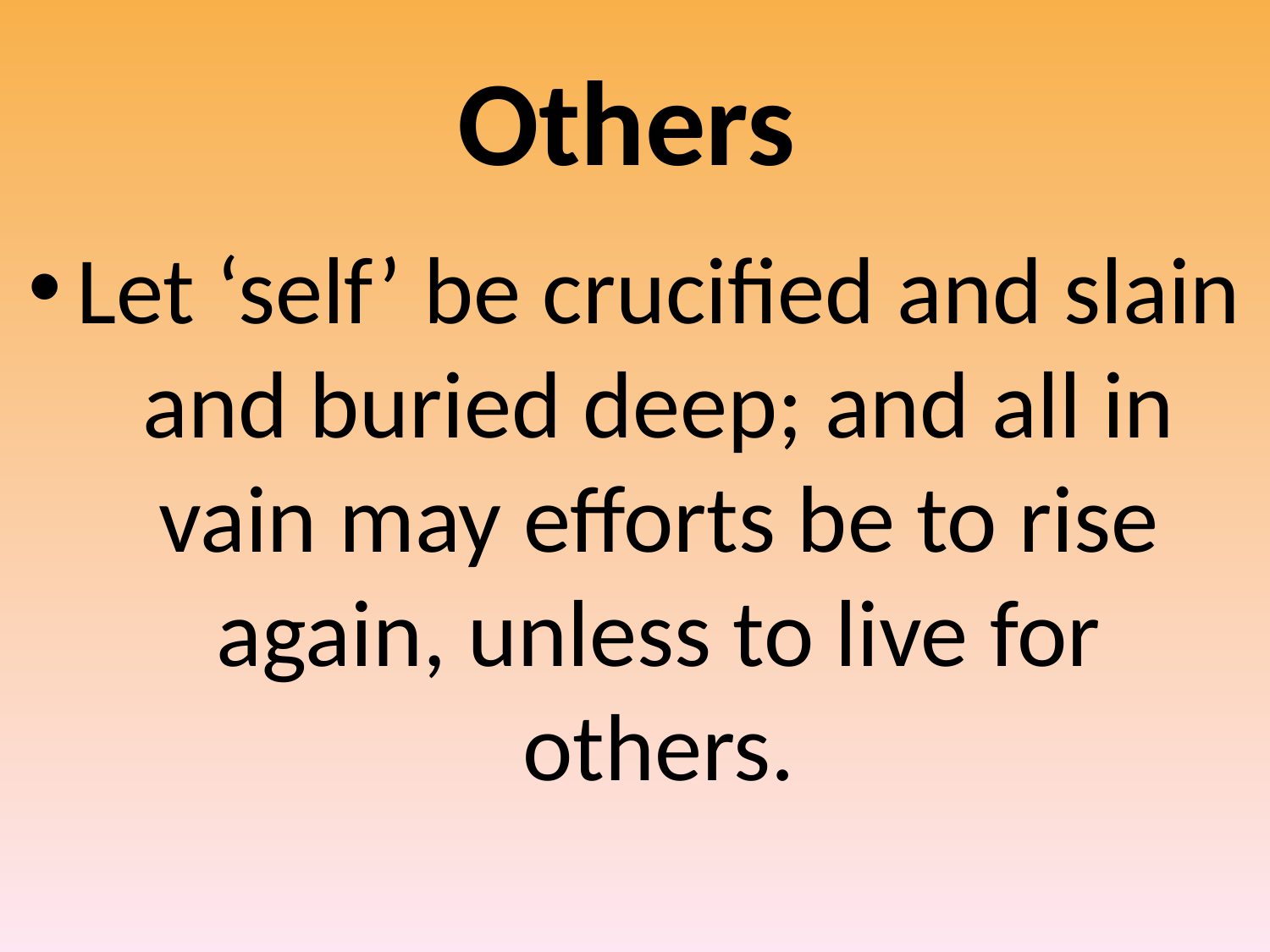

# Others
Let ‘self’ be crucified and slain and buried deep; and all in vain may efforts be to rise again, unless to live for others.